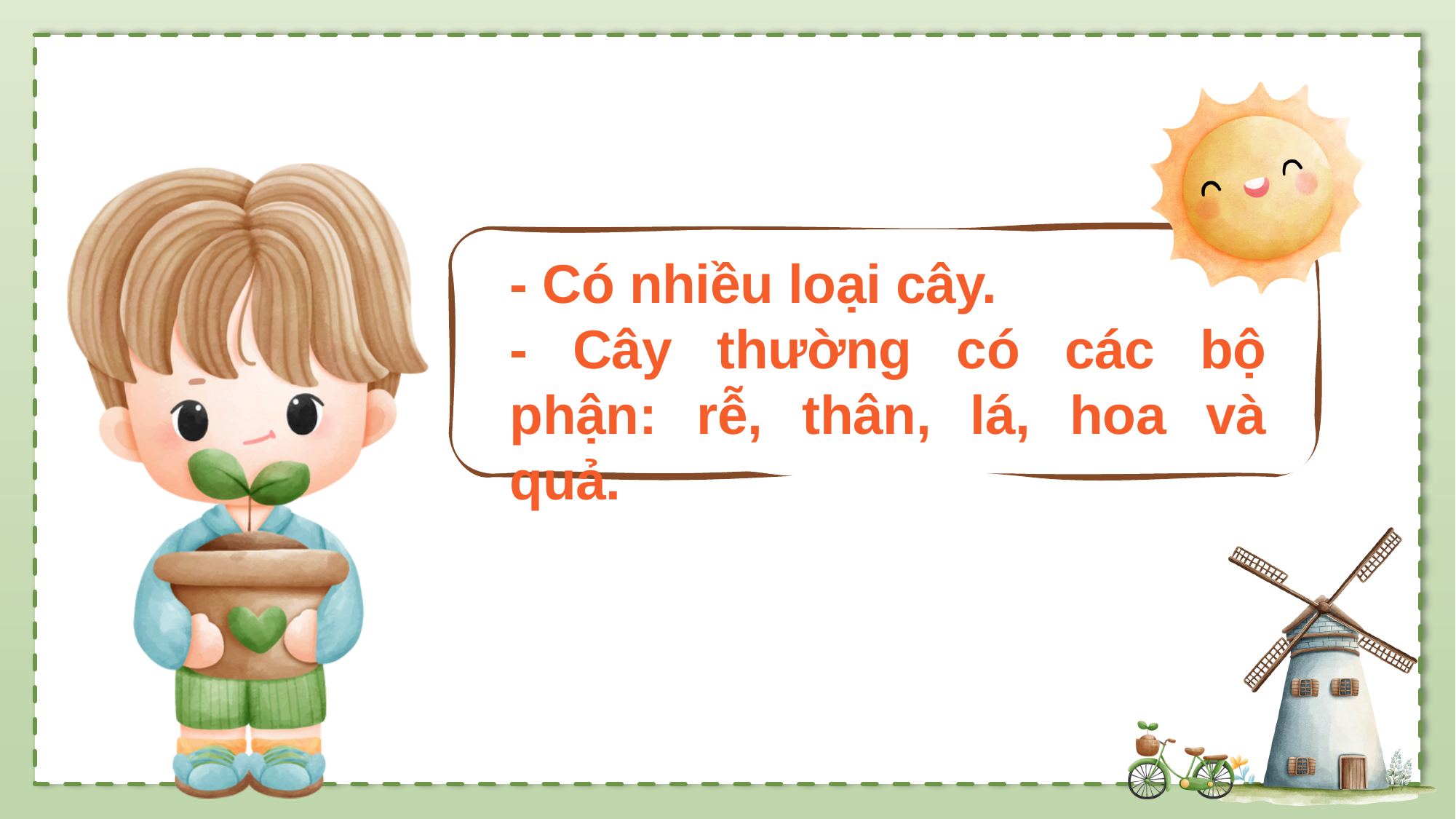

- Có nhiều loại cây.
- Cây thường có các bộ phận: rễ, thân, lá, hoa và quả.